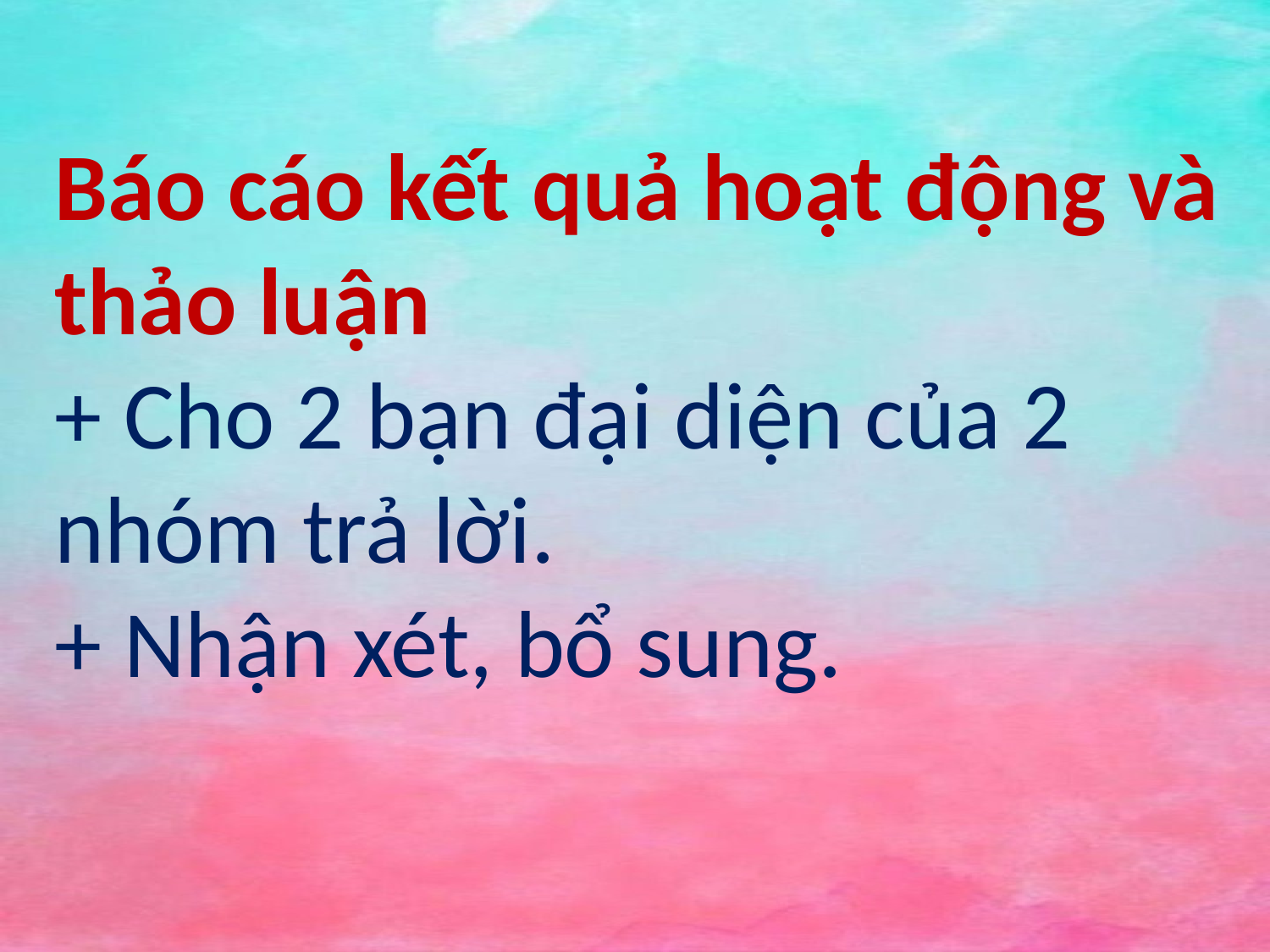

Báo cáo kết quả hoạt động và thảo luận
+ Cho 2 bạn đại diện của 2 nhóm trả lời.
+ Nhận xét, bổ sung.